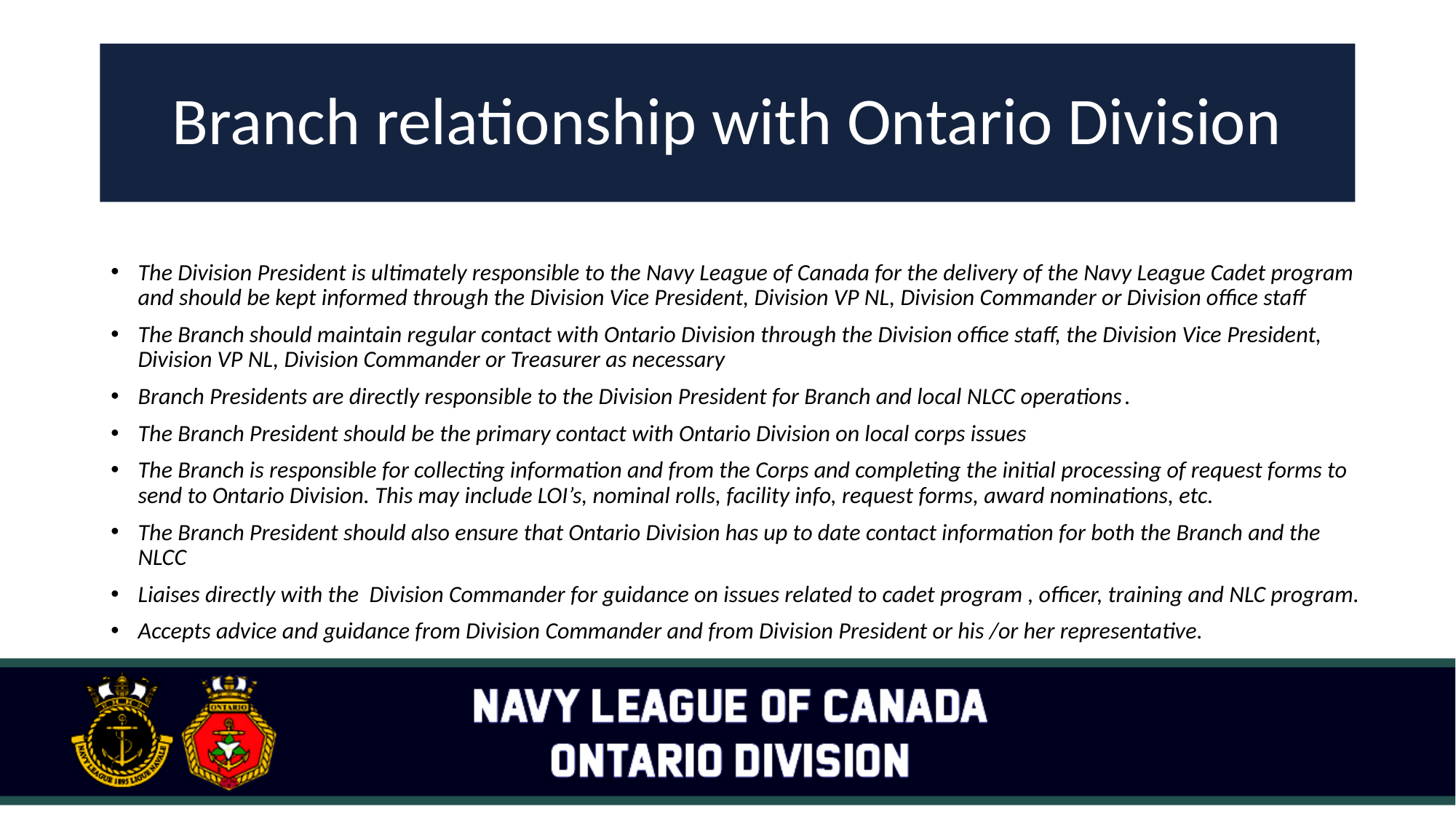

# Branch relationship with Ontario Division

The Division President is ultimately responsible to the Navy League of Canada for the delivery of the Navy League Cadet program and should be kept informed through the Division Vice President, Division VP NL, Division Commander or Division office staff
The Branch should maintain regular contact with Ontario Division through the Division office staff, the Division Vice President, Division VP NL, Division Commander or Treasurer as necessary
Branch Presidents are directly responsible to the Division President for Branch and local NLCC operations.
The Branch President should be the primary contact with Ontario Division on local corps issues
The Branch is responsible for collecting information and from the Corps and completing the initial processing of request forms to send to Ontario Division. This may include LOI’s, nominal rolls, facility info, request forms, award nominations, etc.
The Branch President should also ensure that Ontario Division has up to date contact information for both the Branch and the NLCC
Liaises directly with the  Division Commander for guidance on issues related to cadet program , officer, training and NLC program.
Accepts advice and guidance from Division Commander and from Division President or his /or her representative.